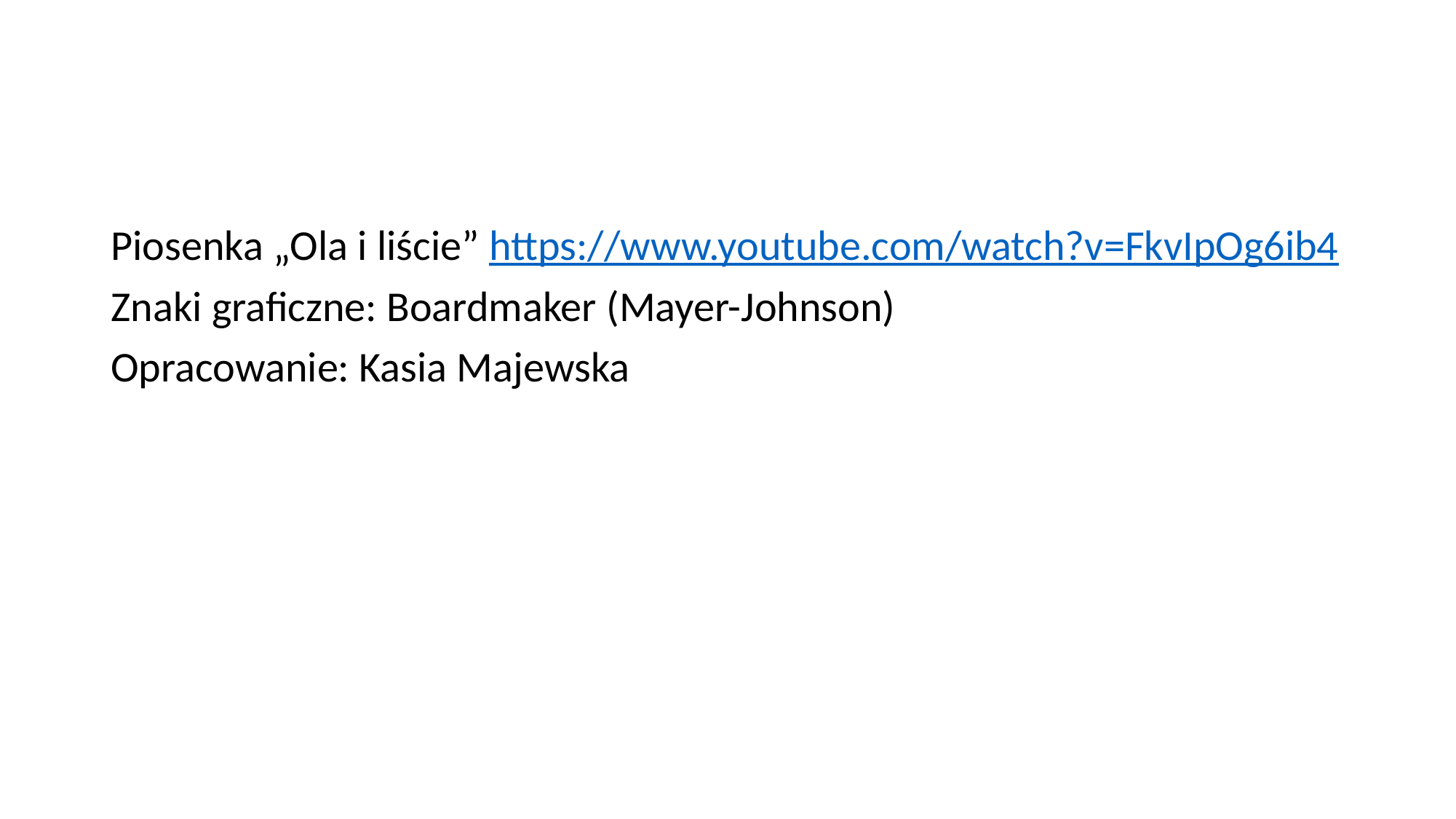

#
Piosenka „Ola i liście” https://www.youtube.com/watch?v=FkvIpOg6ib4
Znaki graficzne: Boardmaker (Mayer-Johnson)
Opracowanie: Kasia Majewska